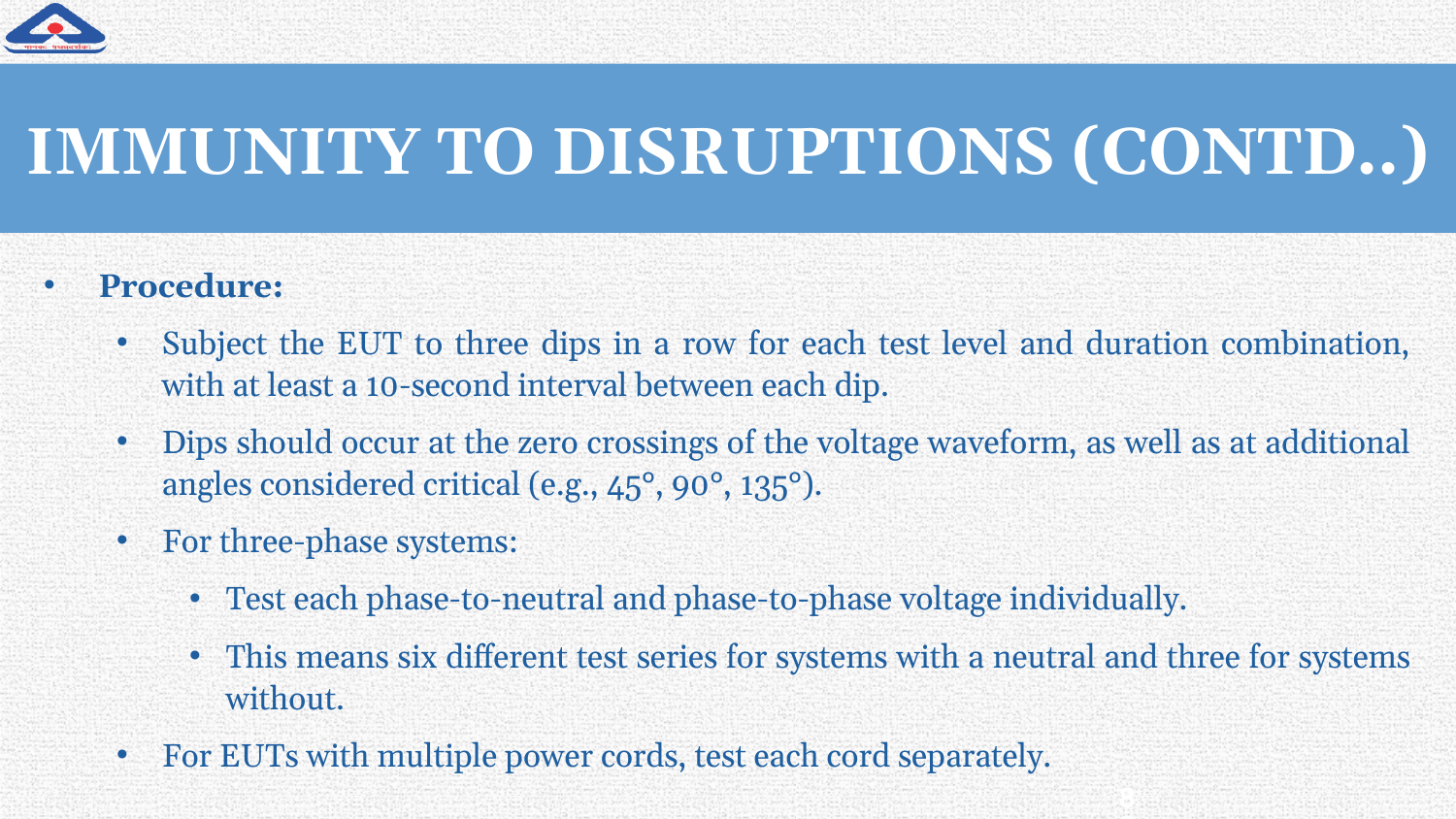

# IMMUNITY TO DISRUPTIONS (CONTD..)
Procedure:
Subject the EUT to three dips in a row for each test level and duration combination, with at least a 10-second interval between each dip.
Dips should occur at the zero crossings of the voltage waveform, as well as at additional angles considered critical (e.g., 45°, 90°, 135°).
For three-phase systems:
Test each phase-to-neutral and phase-to-phase voltage individually.
This means six different test series for systems with a neutral and three for systems without.
For EUTs with multiple power cords, test each cord separately.

83